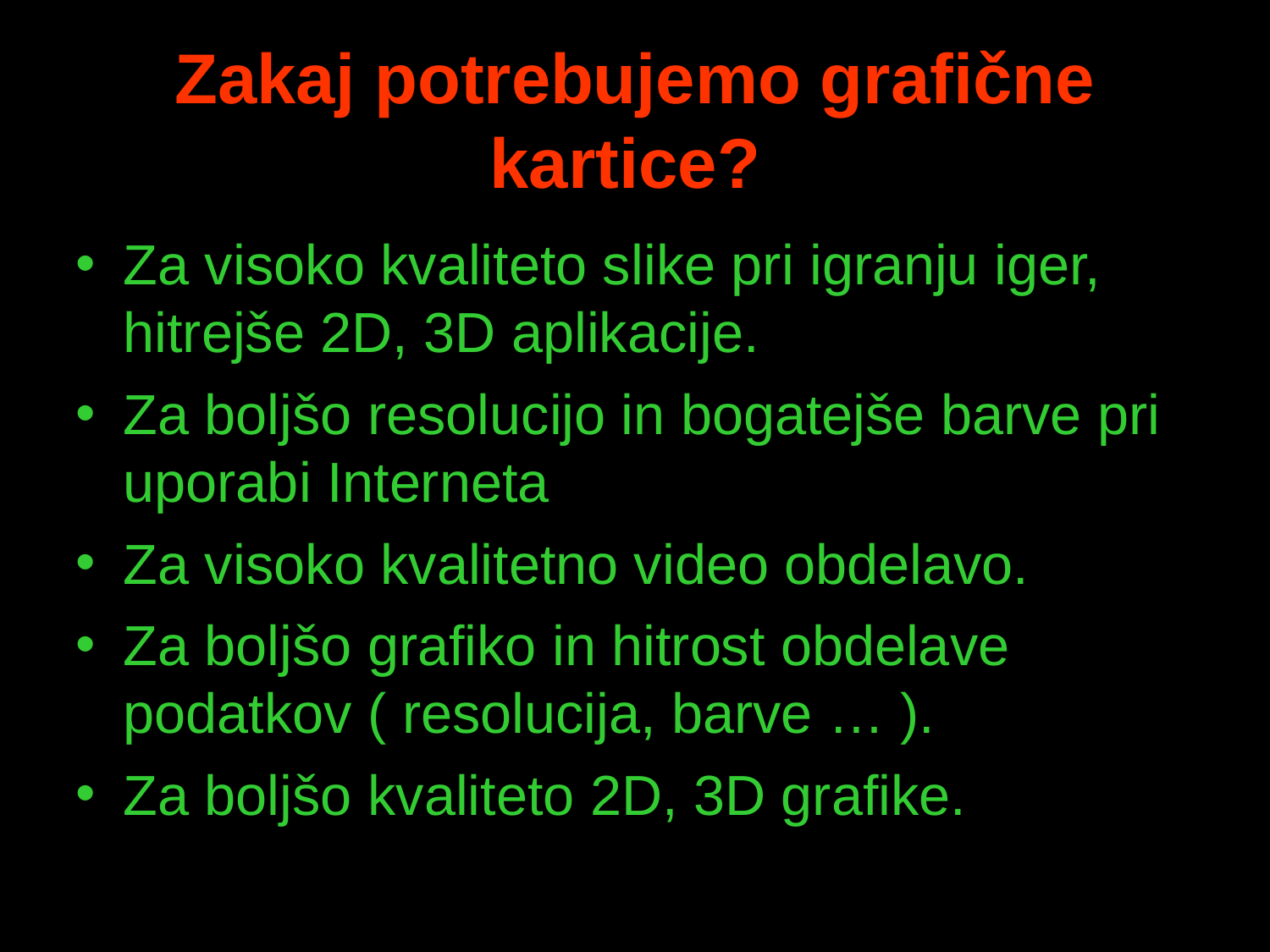

# Zakaj potrebujemo grafične kartice?
Za visoko kvaliteto slike pri igranju iger, hitrejše 2D, 3D aplikacije.
Za boljšo resolucijo in bogatejše barve pri uporabi Interneta
Za visoko kvalitetno video obdelavo.
Za boljšo grafiko in hitrost obdelave podatkov ( resolucija, barve … ).
Za boljšo kvaliteto 2D, 3D grafike.